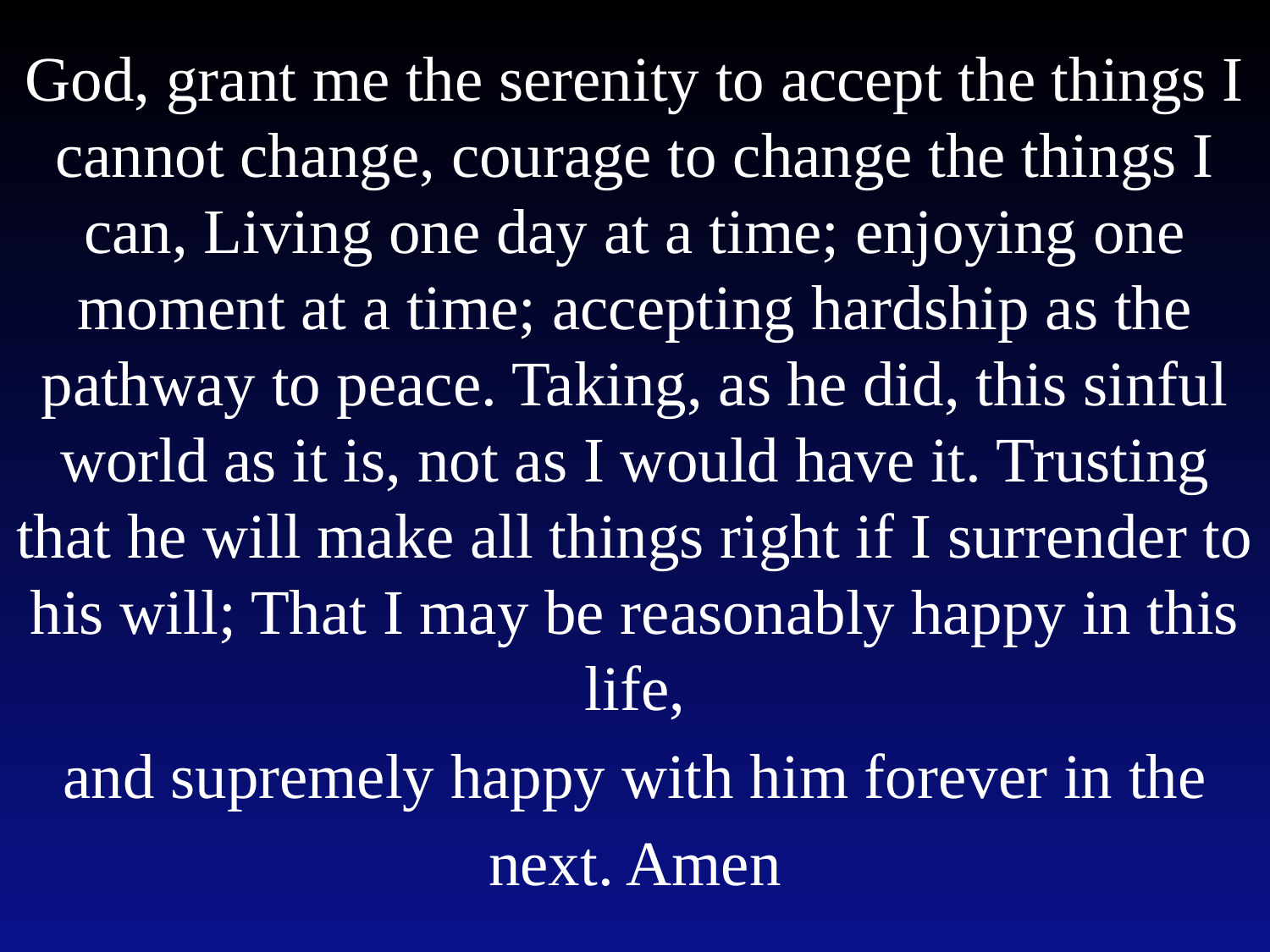

God, grant me the serenity to accept the things I cannot change, courage to change the things I can, Living one day at a time; enjoying one moment at a time; accepting hardship as the pathway to peace. Taking, as he did, this sinful world as it is, not as I would have it. Trusting that he will make all things right if I surrender to his will; That I may be reasonably happy in this life,
and supremely happy with him forever in the next. Amen